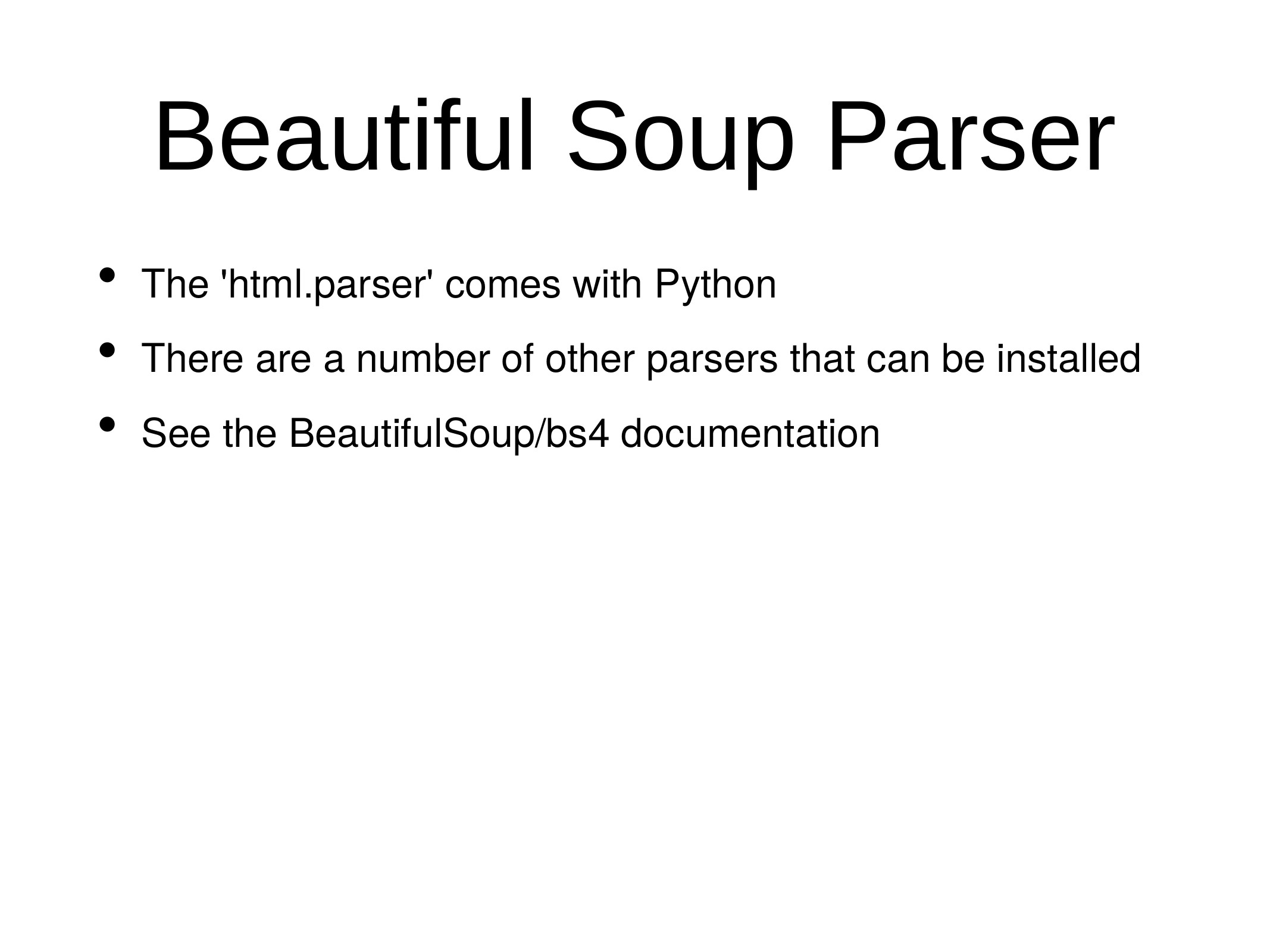

# Beautiful Soup Parser
The 'html.parser' comes with Python
There are a number of other parsers that can be installed
See the BeautifulSoup/bs4 documentation